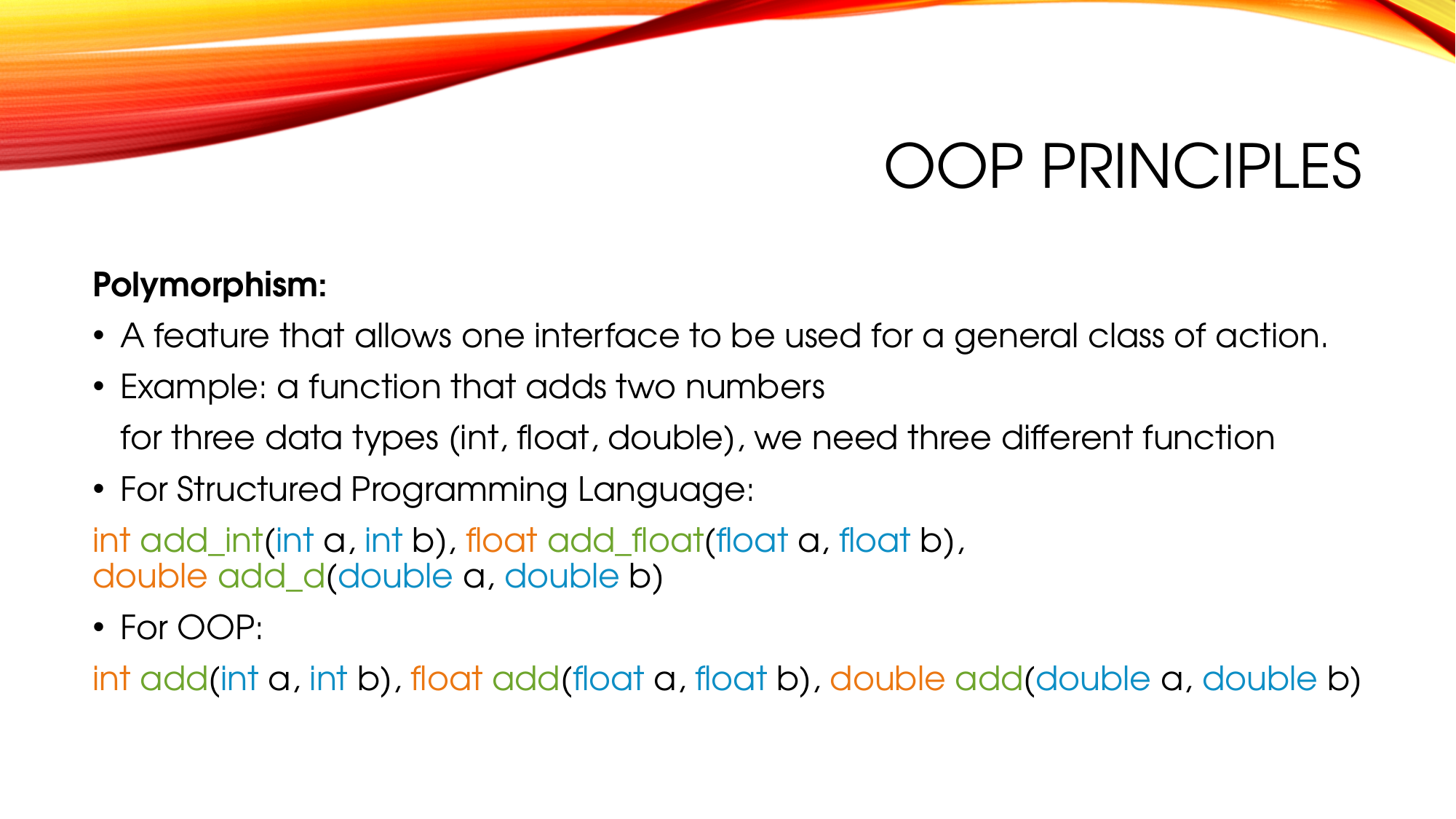

# OOP Principles
Polymorphism:
A feature that allows one interface to be used for a general class of action.
Example: a function that adds two numbers
   for three data types (int, float, double), we need three different function
For Structured Programming Language:
int add_int(int a, int b), float add_float(float a, float b),                                       double add_d(double a, double b)
For OOP:
int add(int a, int b), float add(float a, float b), double add(double a, double b)